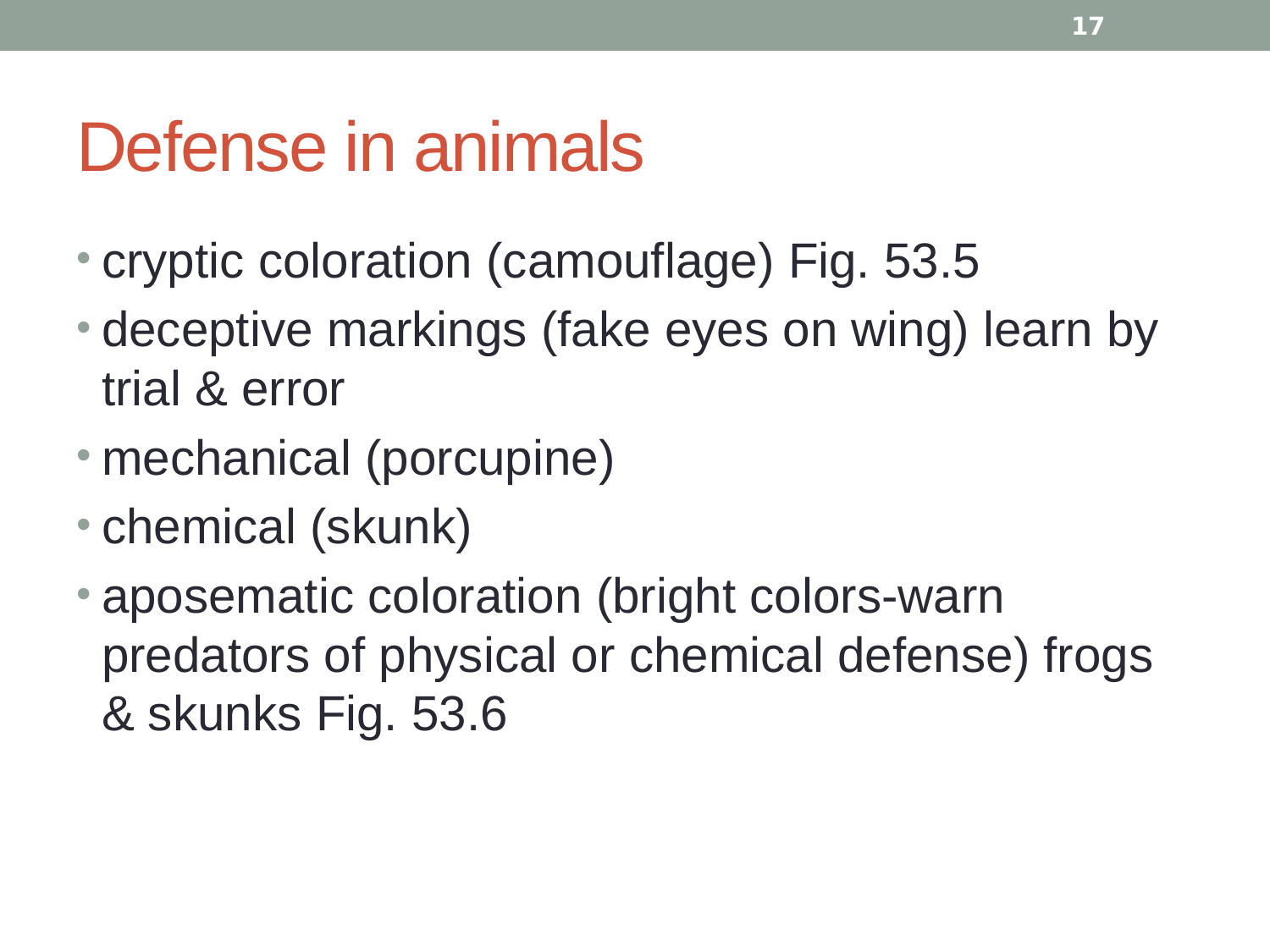

17
# Defense in animals
cryptic coloration (camouflage) Fig. 53.5
deceptive markings (fake eyes on wing) learn by trial & error
mechanical (porcupine)
chemical (skunk)
aposematic coloration (bright colors-warn predators of physical or chemical defense) frogs & skunks Fig. 53.6